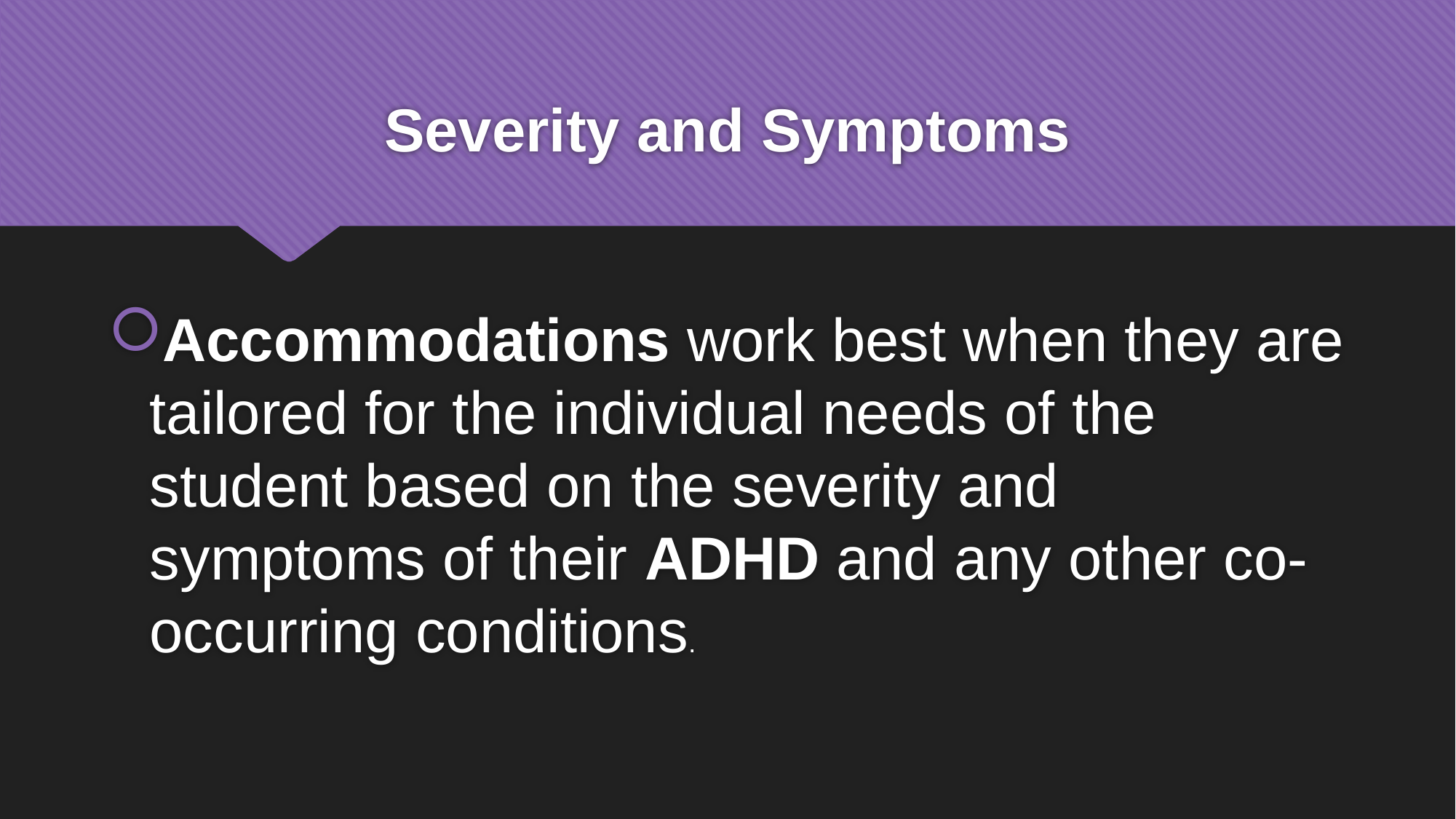

# Severity and Symptoms
Accommodations work best when they are tailored for the individual needs of the student based on the severity and symptoms of their ADHD and any other co-occurring conditions.